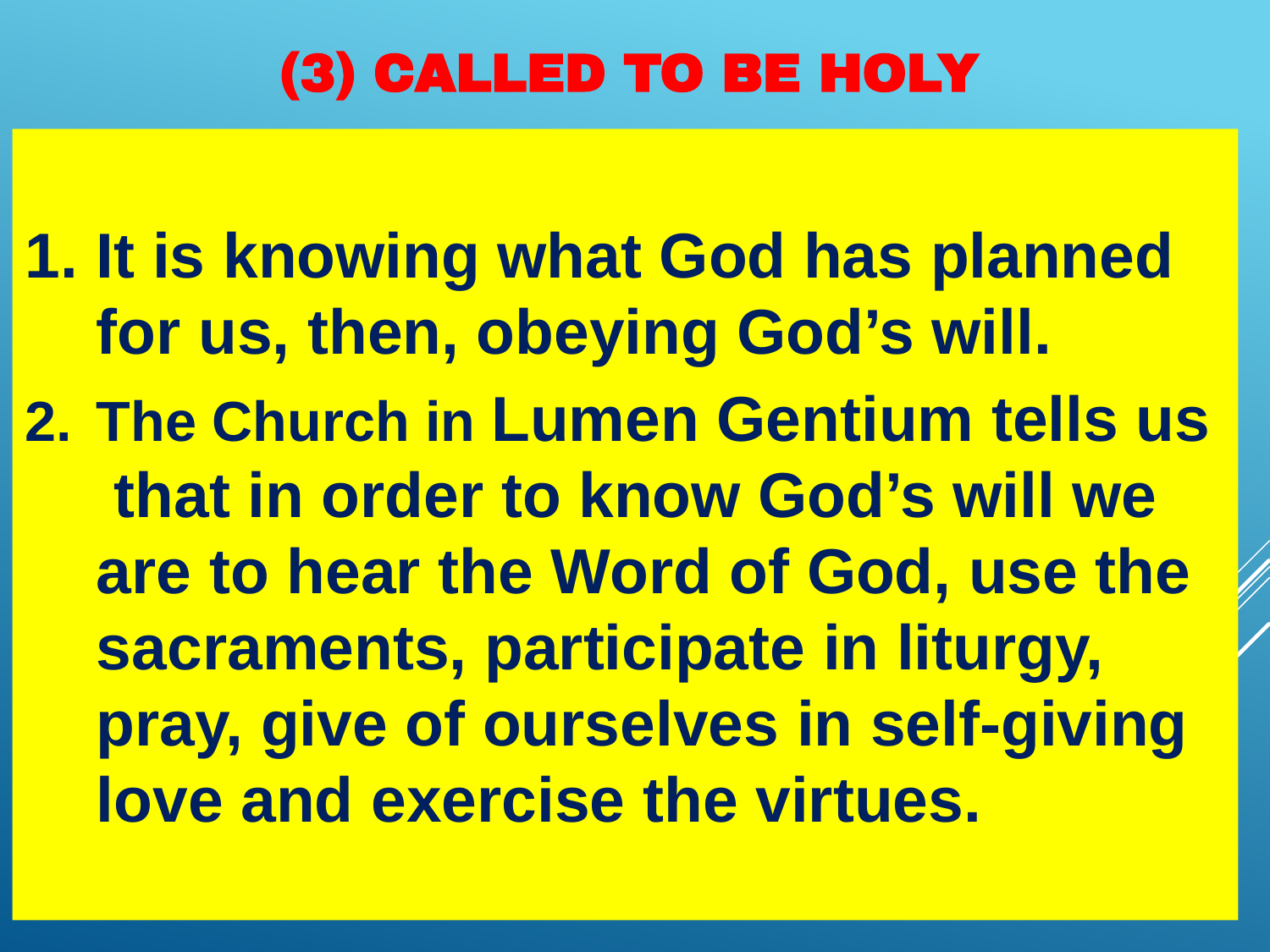

# (3) Called to be holy
It is knowing what God has planned for us, then, obeying God’s will.
The Church in Lumen Gentium tells us  that in order to know God’s will we are to hear the Word of God, use the sacraments, participate in liturgy, pray, give of ourselves in self-giving love and exercise the virtues.